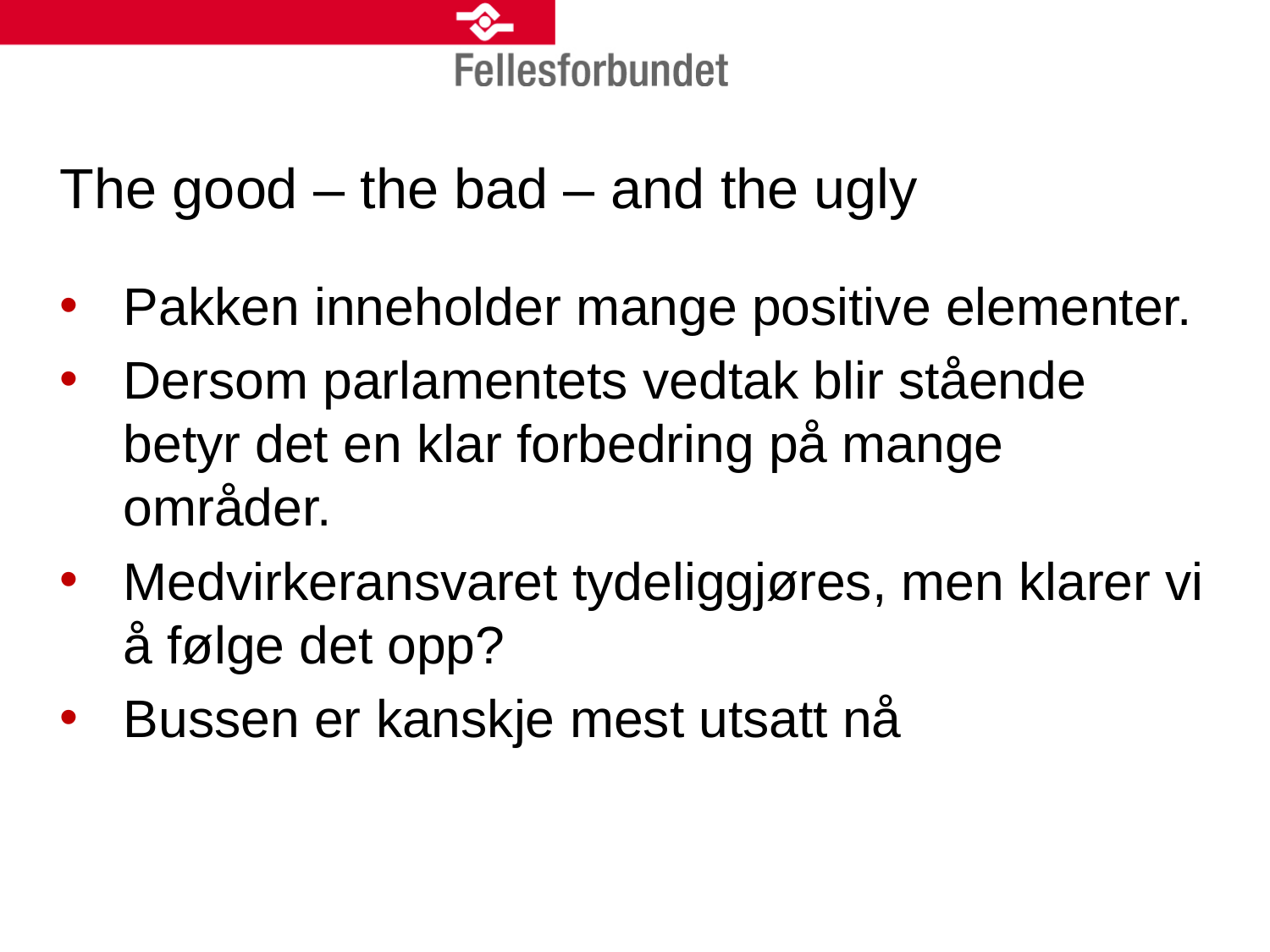

# The good – the bad – and the ugly
Pakken inneholder mange positive elementer.
Dersom parlamentets vedtak blir stående betyr det en klar forbedring på mange områder.
Medvirkeransvaret tydeliggjøres, men klarer vi å følge det opp?
Bussen er kanskje mest utsatt nå